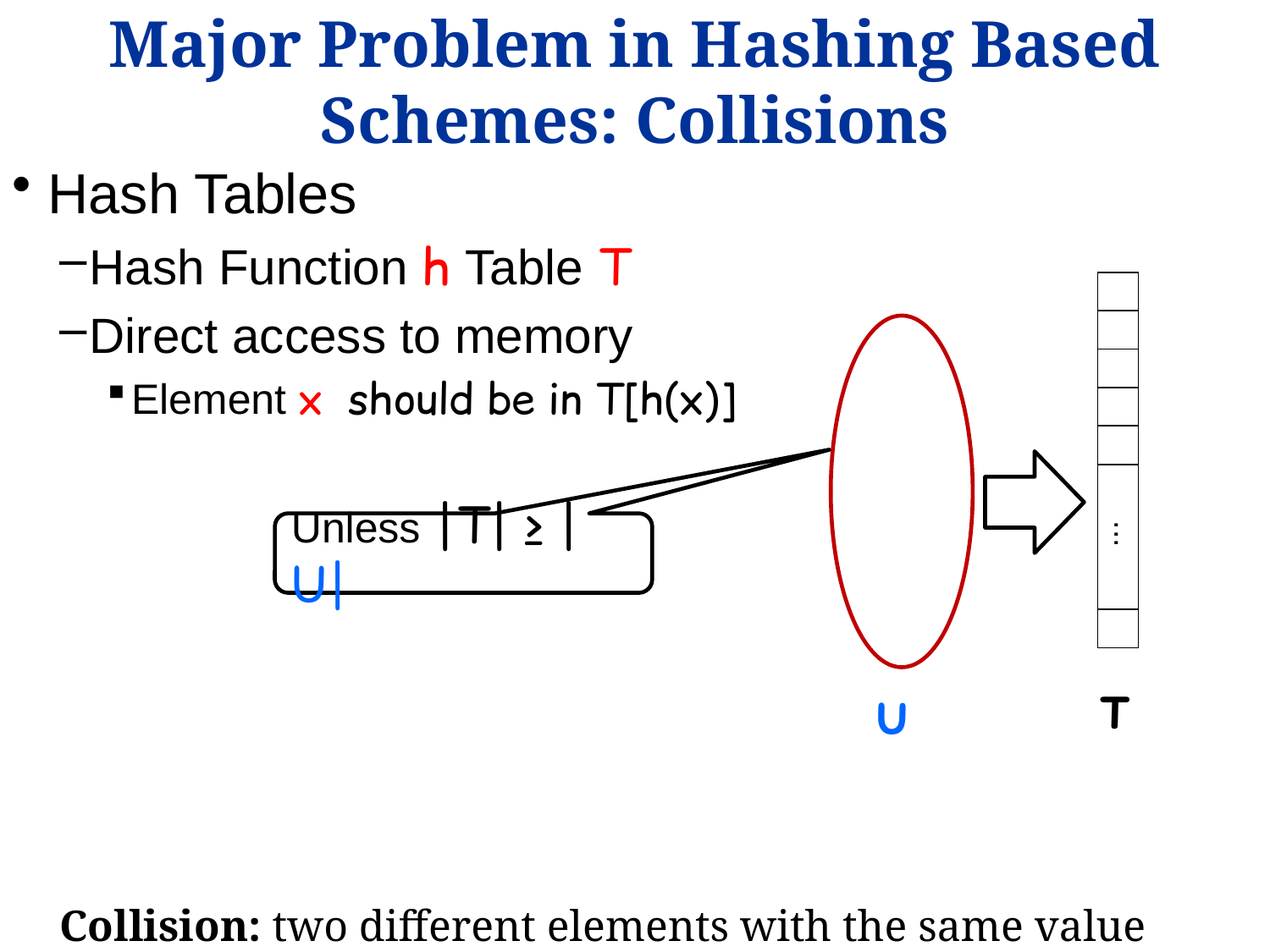

# Major Problem in Hashing Based Schemes: Collisions
Hash Tables
Hash Function h Table T
Direct access to memory
Element x  should be in T[h(x)]

Collision: two different elements with the same value under h

...

Unless |T| ≥ |U|
T
U